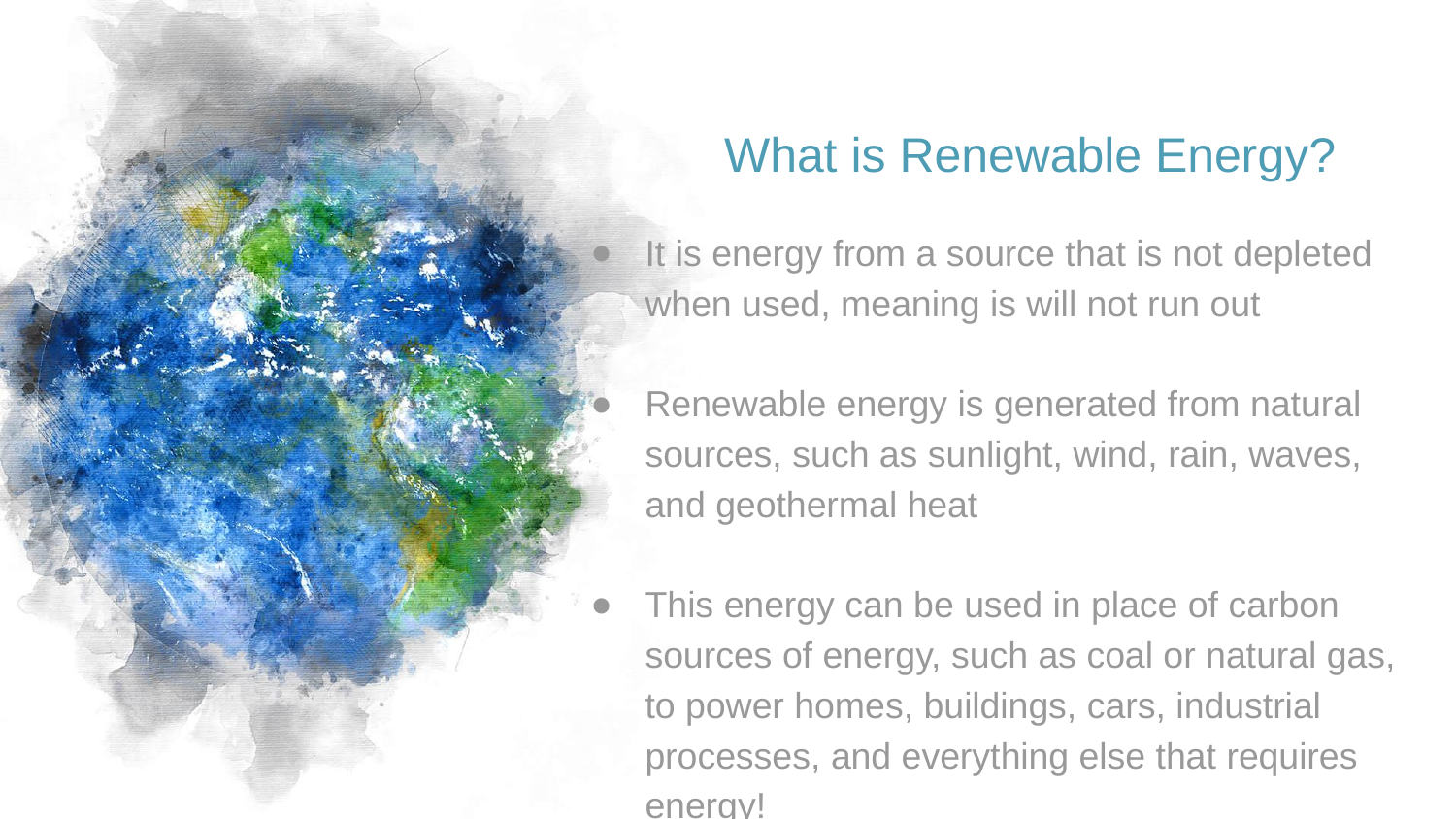

# What is Renewable Energy?
It is energy from a source that is not depleted when used, meaning is will not run out

Renewable energy is generated from natural sources, such as sunlight, wind, rain, waves, and geothermal heat

This energy can be used in place of carbon sources of energy, such as coal or natural gas, to power homes, buildings, cars, industrial processes, and everything else that requires energy!